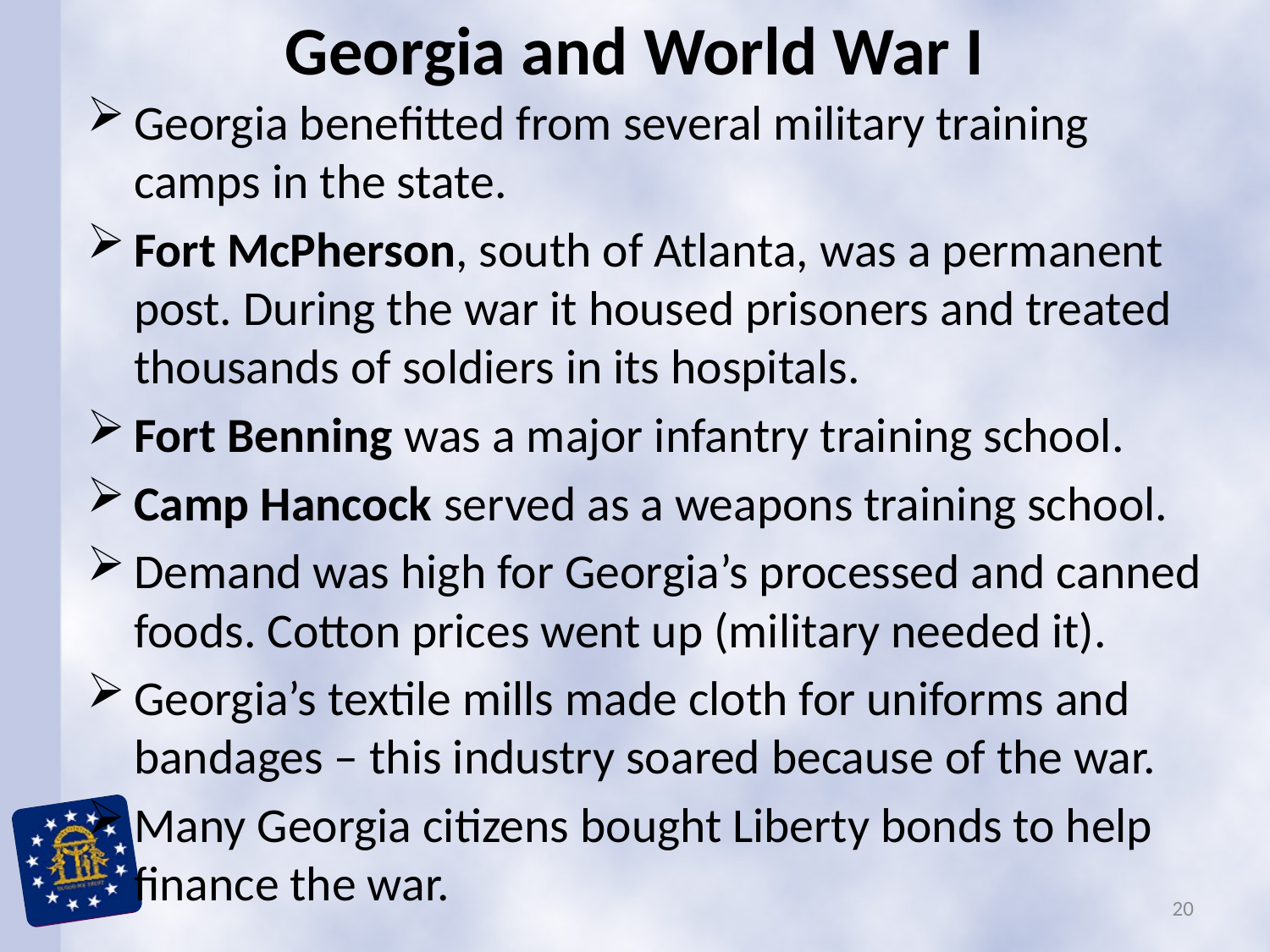

# Georgia and World War I
Georgia benefitted from several military training camps in the state.
Fort McPherson, south of Atlanta, was a permanent post. During the war it housed prisoners and treated thousands of soldiers in its hospitals.
Fort Benning was a major infantry training school.
Camp Hancock served as a weapons training school.
Demand was high for Georgia’s processed and canned foods. Cotton prices went up (military needed it).
Georgia’s textile mills made cloth for uniforms and bandages – this industry soared because of the war.
Many Georgia citizens bought Liberty bonds to help finance the war.

20